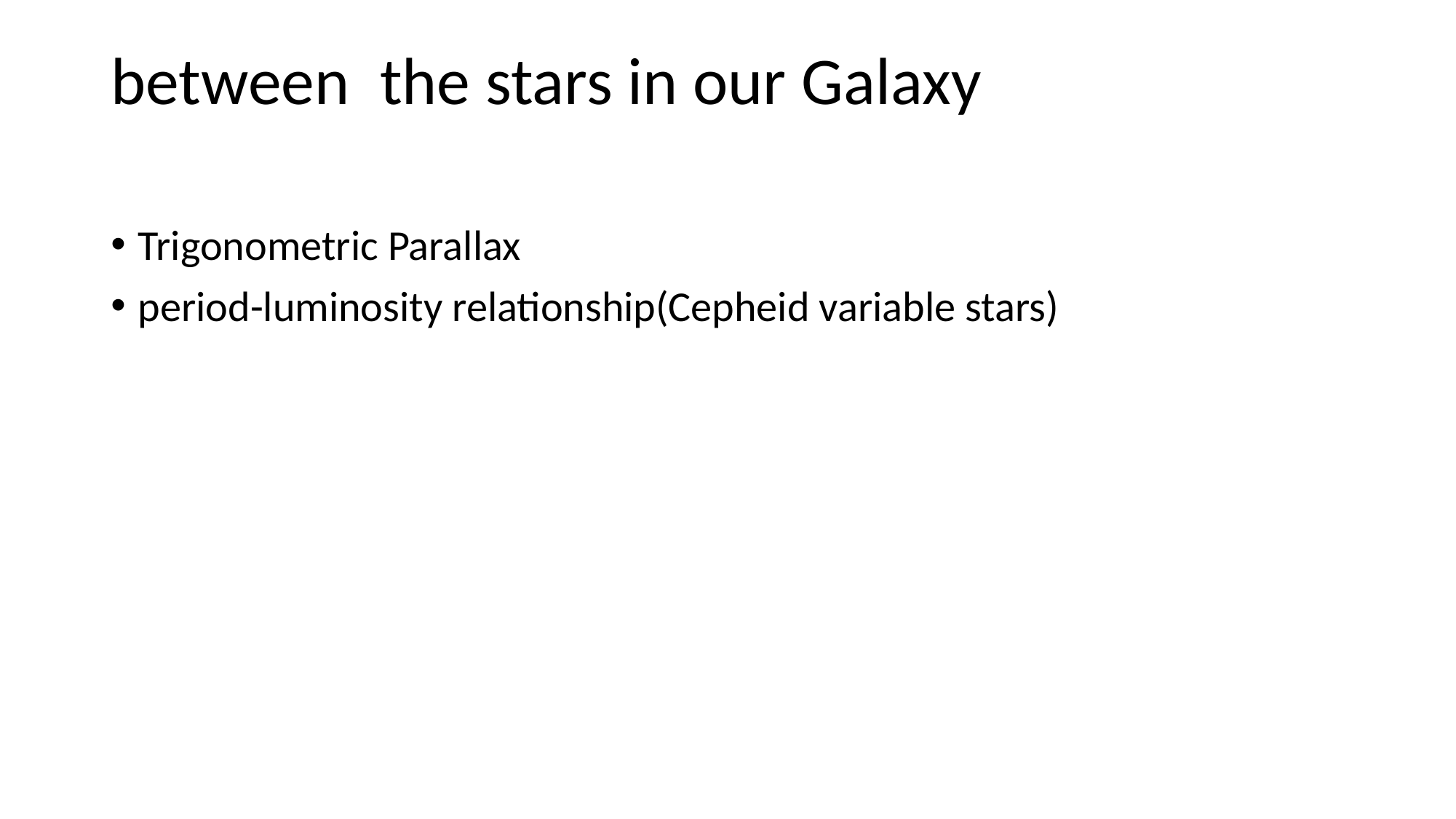

# between  the stars in our Galaxy
Trigonometric Parallax
period-luminosity relationship(Cepheid variable stars)